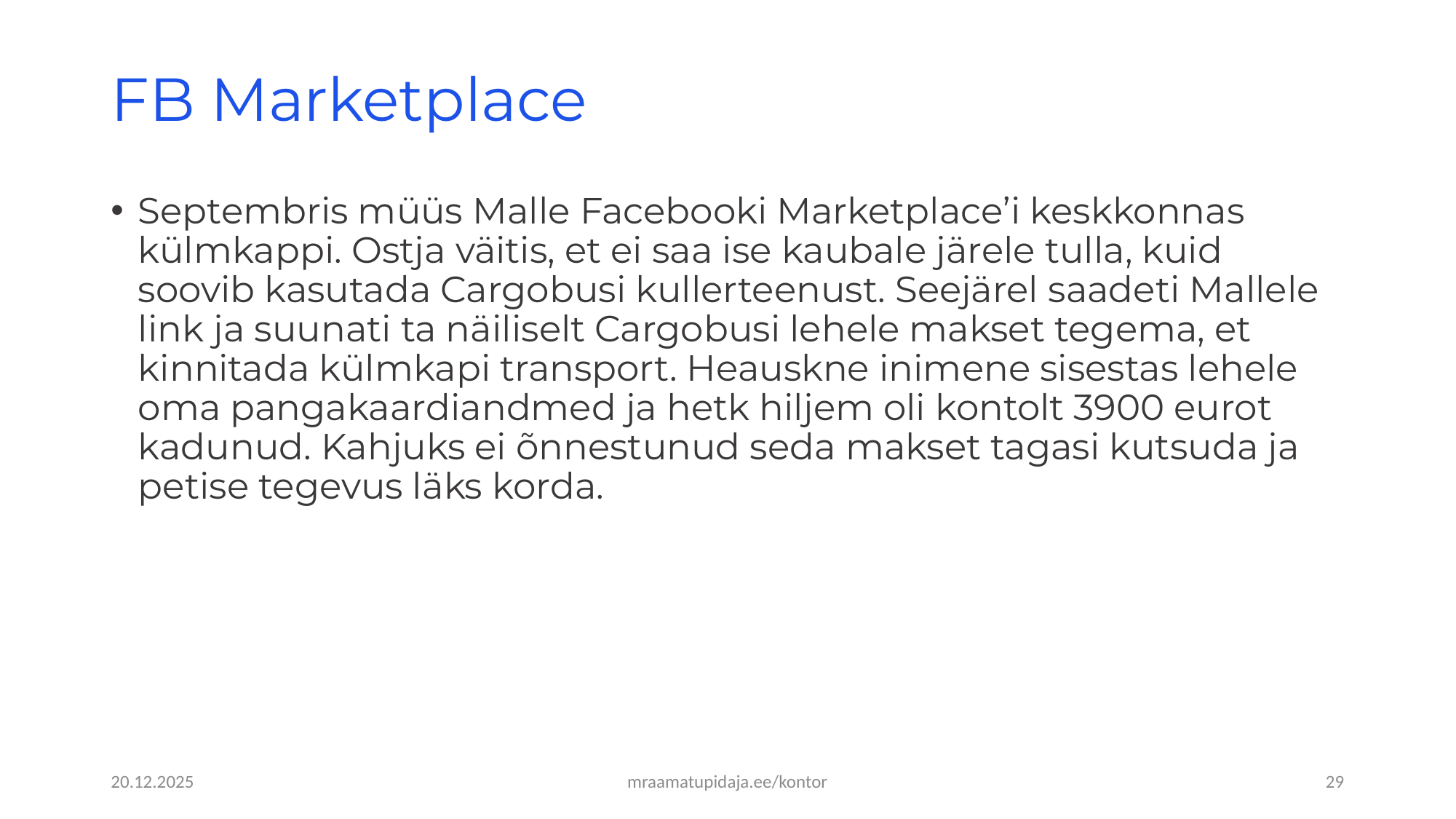

# FB Marketplace
Septembris müüs Malle Facebooki Marketplace’i keskkonnas külmkappi. Ostja väitis, et ei saa ise kaubale järele tulla, kuid soovib kasutada Cargobusi kullerteenust. Seejärel saadeti Mallele link ja suunati ta näiliselt Cargobusi lehele makset tegema, et kinnitada külmkapi transport. Heauskne inimene sisestas lehele oma pangakaardiandmed ja hetk hiljem oli kontolt 3900 eurot kadunud. Kahjuks ei õnnestunud seda makset tagasi kutsuda ja petise tegevus läks korda.

20.12.2025
mraamatupidaja.ee/kontor
29